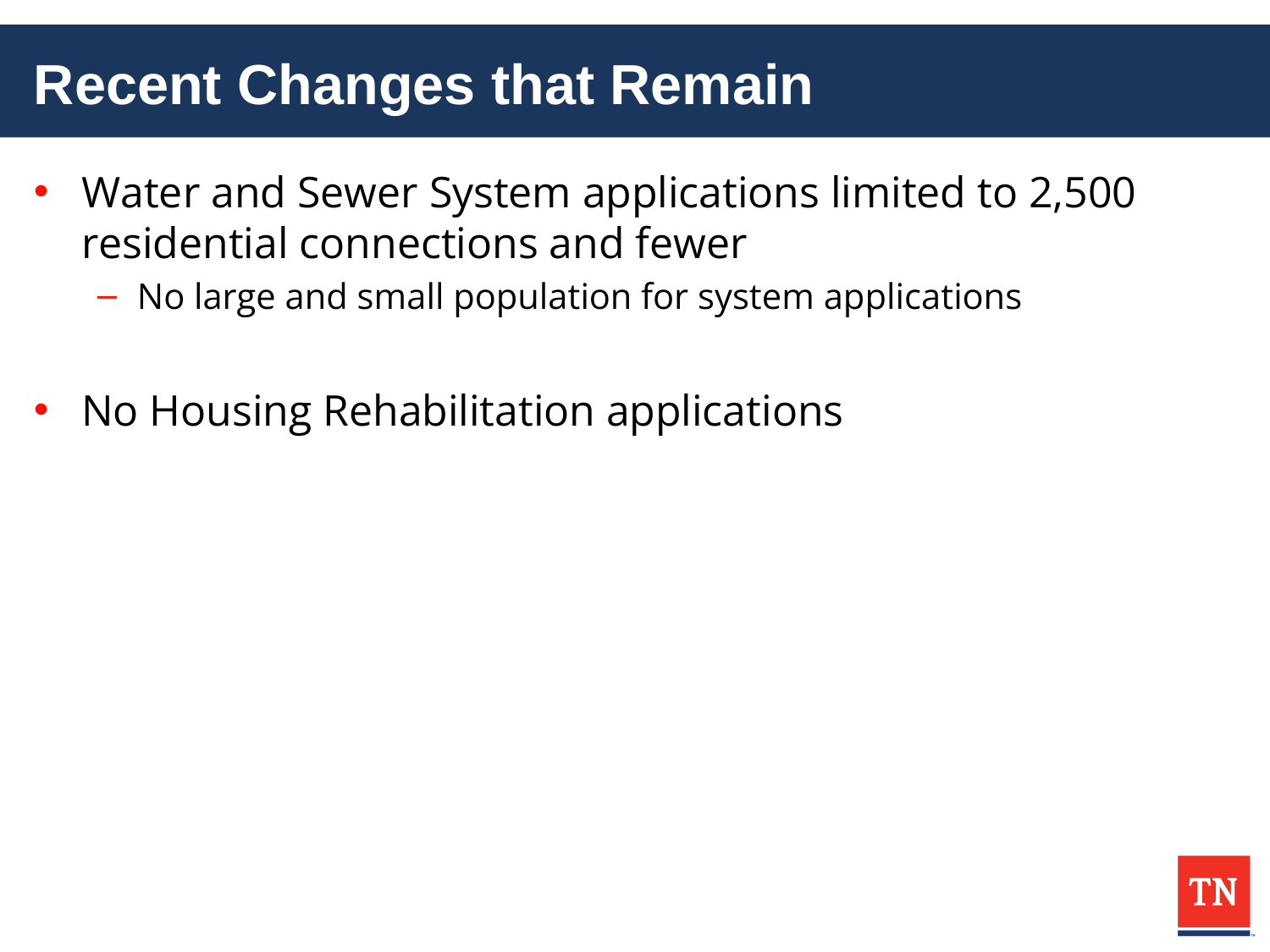

# Recent Changes that Remain
Water and Sewer System applications limited to 2,500 residential connections and fewer
No large and small population for system applications

No Housing Rehabilitation applications